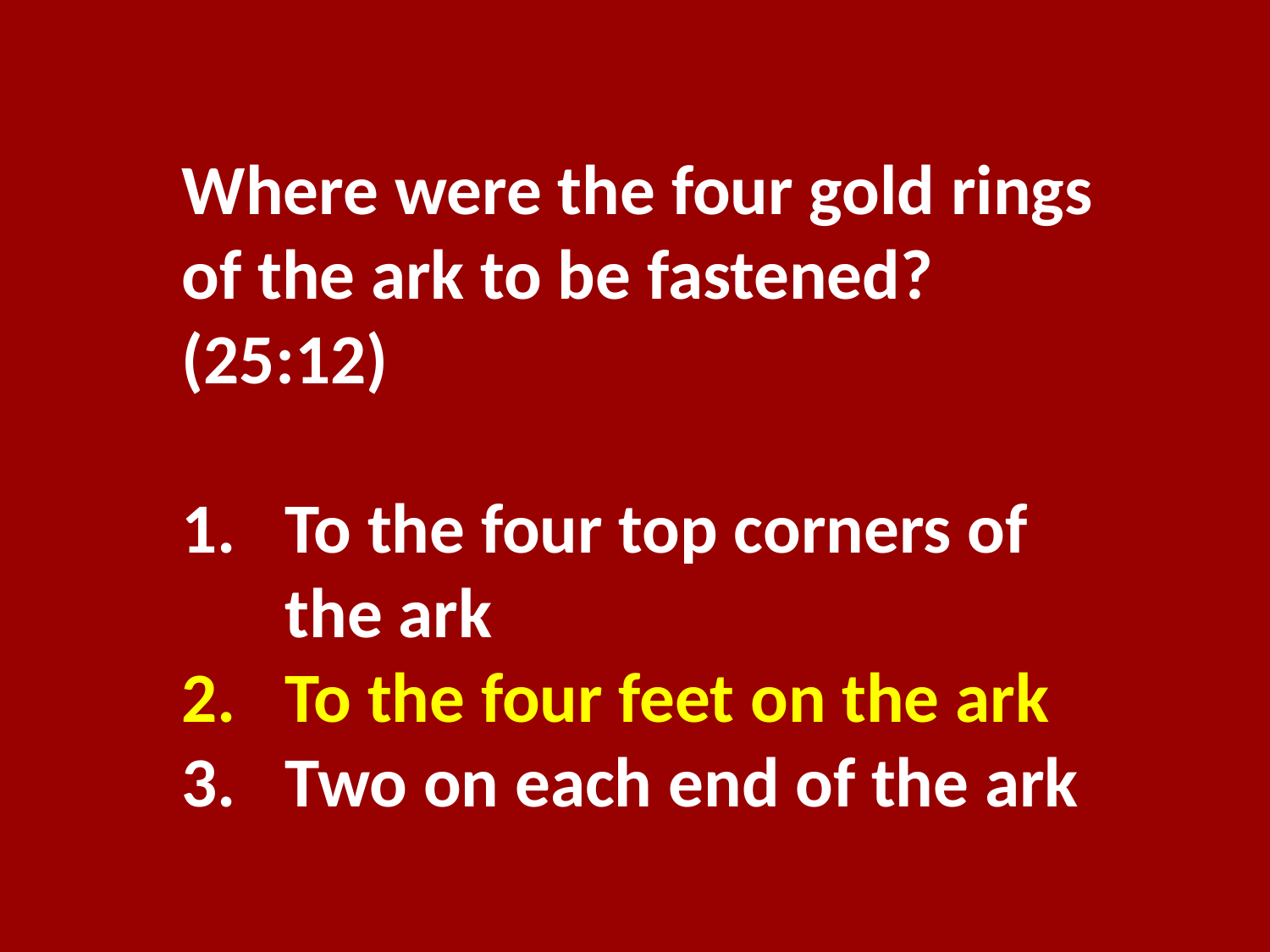

Where were the four gold rings of the ark to be fastened? (25:12)

To the four top corners of the ark
To the four feet on the ark
Two on each end of the ark